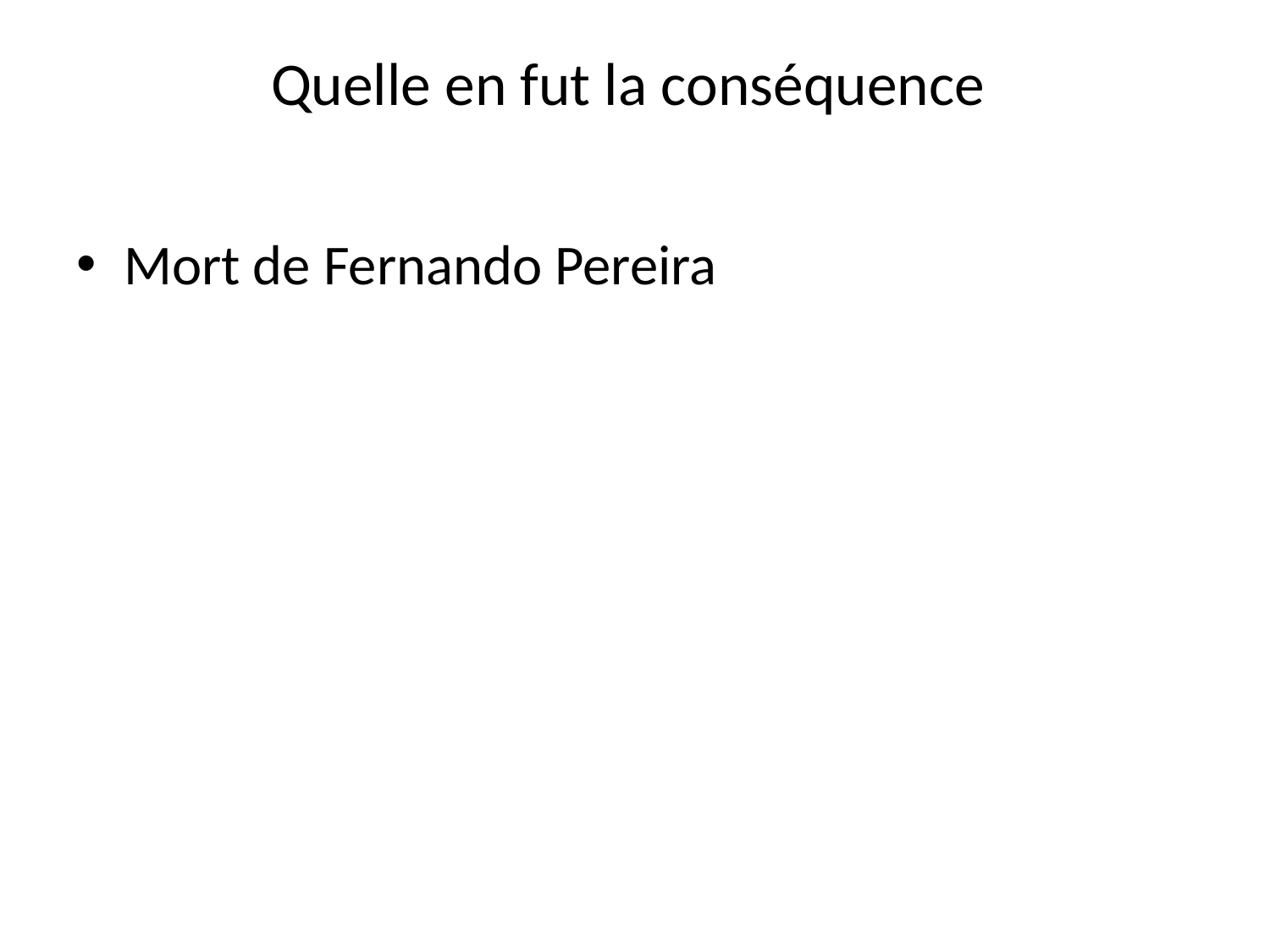

# Quelle en fut la conséquence
Mort de Fernando Pereira